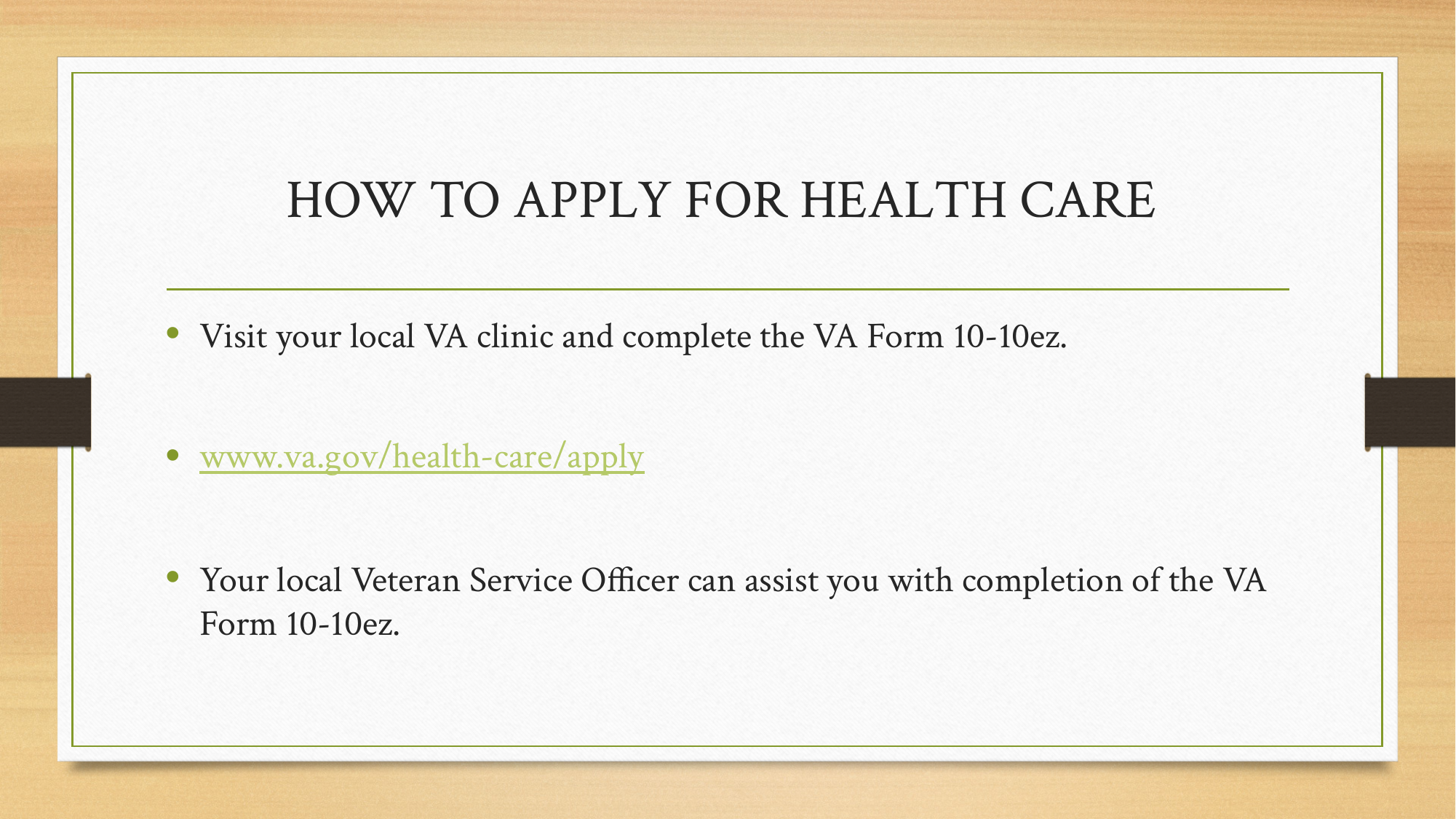

# HOW TO APPLY FOR HEALTH CARE
Visit your local VA clinic and complete the VA Form 10-10ez.

www.va.gov/health-care/apply

Your local Veteran Service Officer can assist you with completion of the VA Form 10-10ez.